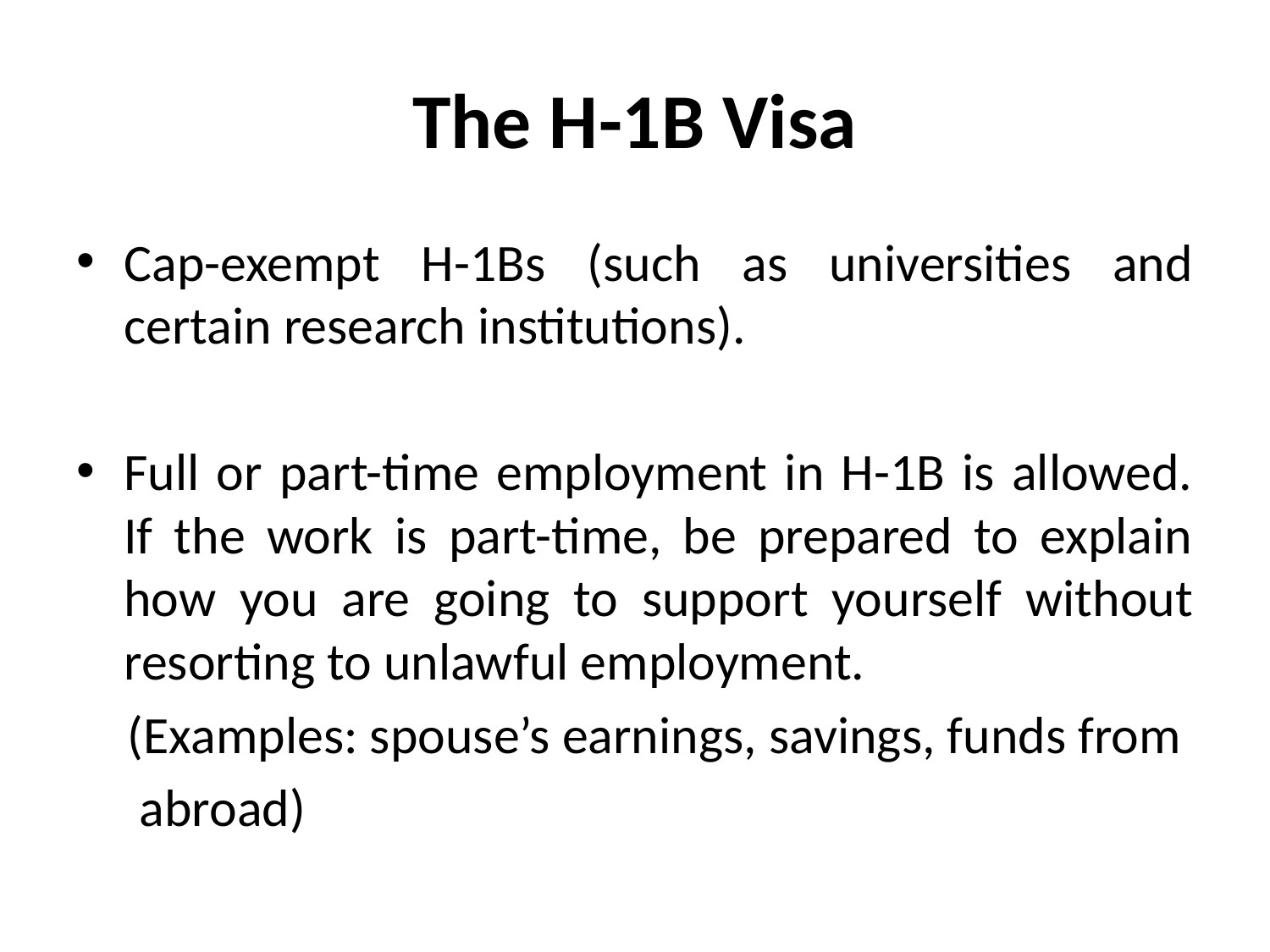

# The H-1B Visa
Cap-exempt H-1Bs (such as universities and certain research institutions).

Full or part-time employment in H-1B is allowed. If the work is part-time, be prepared to explain how you are going to support yourself without resorting to unlawful employment.
   (Examples: spouse’s earnings, savings, funds from
    abroad)